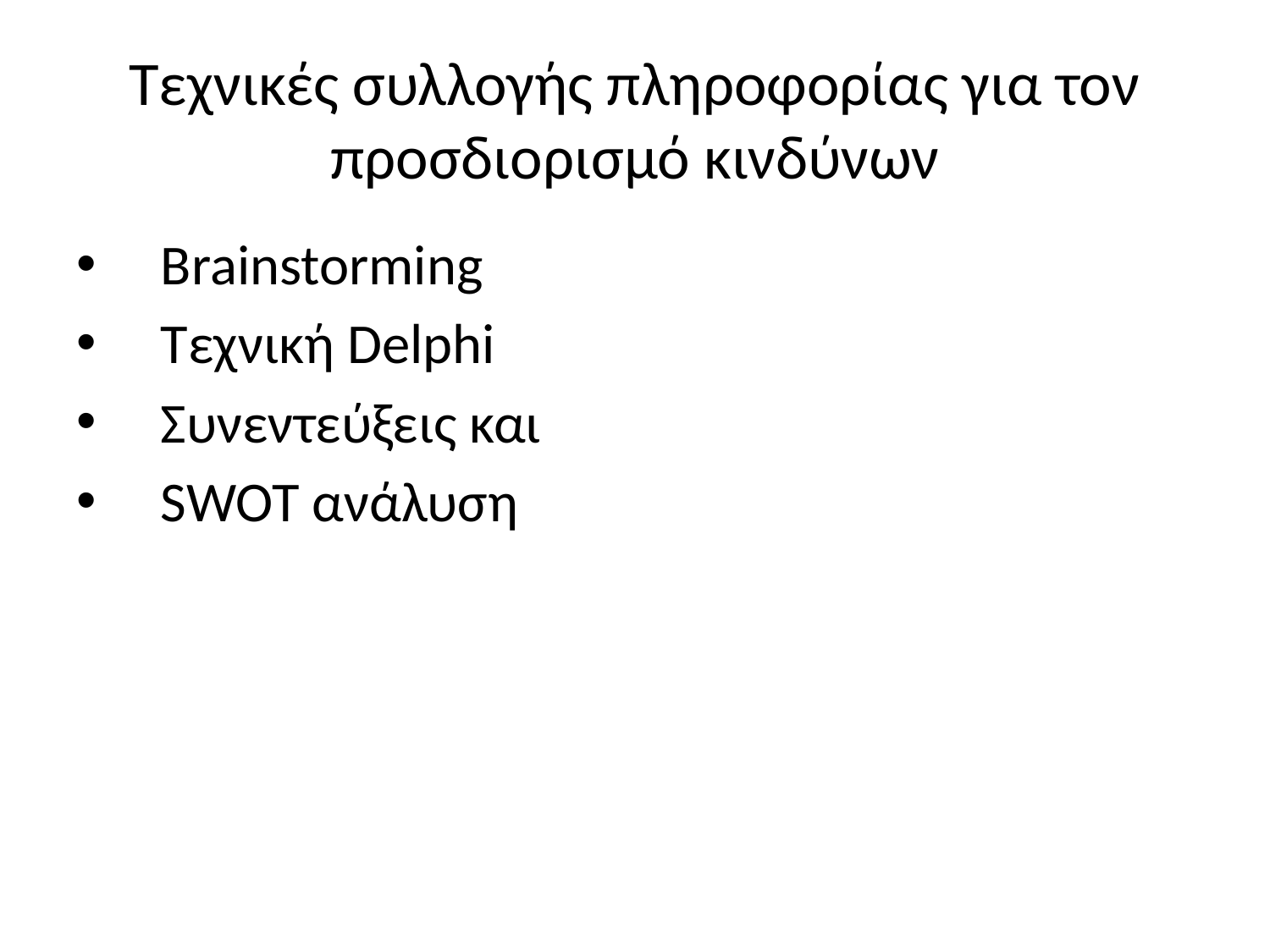

# Τεχνικές συλλογής πληροφορίας για τον προσδιορισμό κινδύνων
Brainstorming
Τεχνική Delphi
Συνεντεύξεις και
SWOT ανάλυση